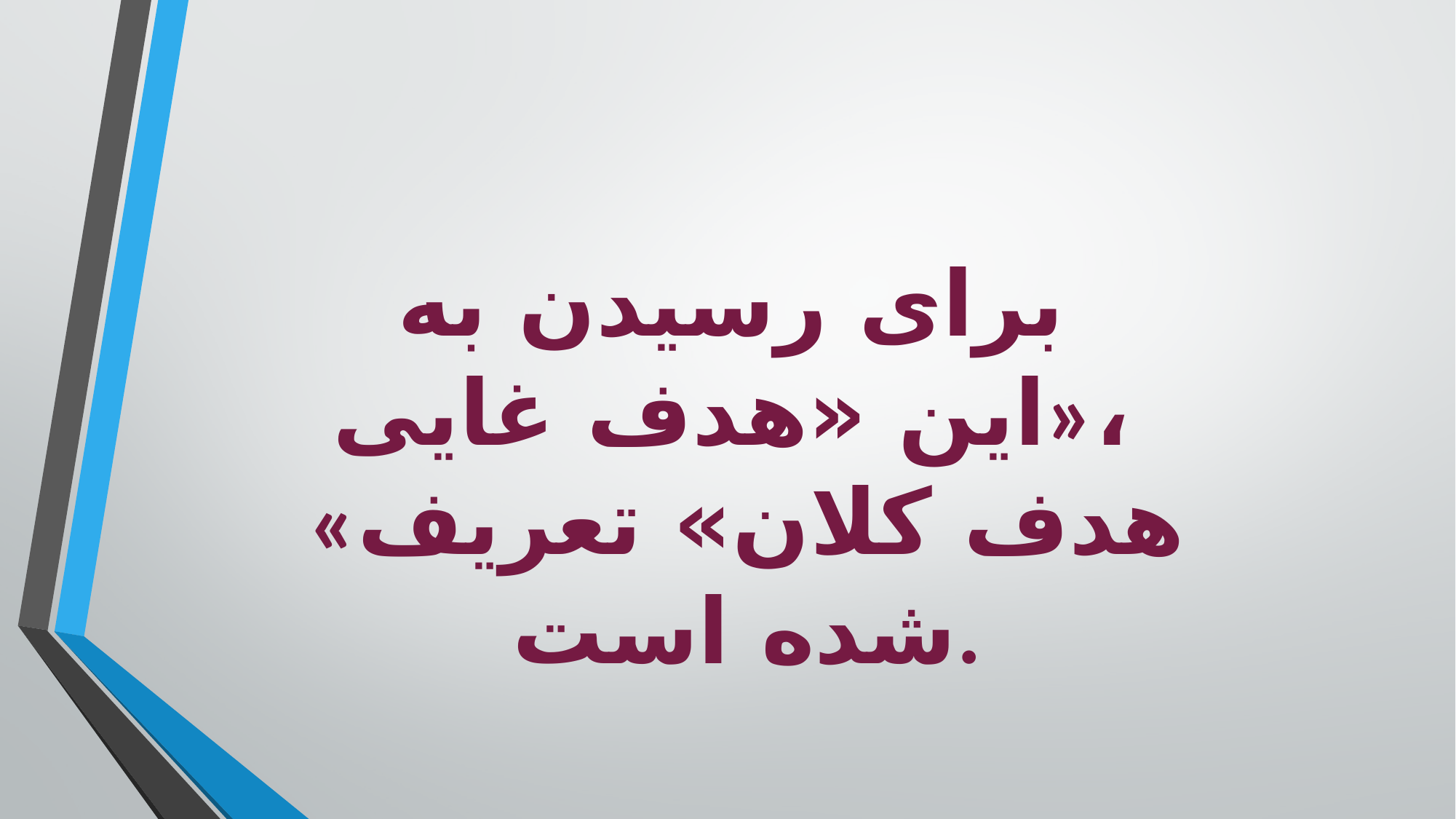

برای رسیدن به
این «هدف غایی»،
«هدف کلان» تعریف شده است.